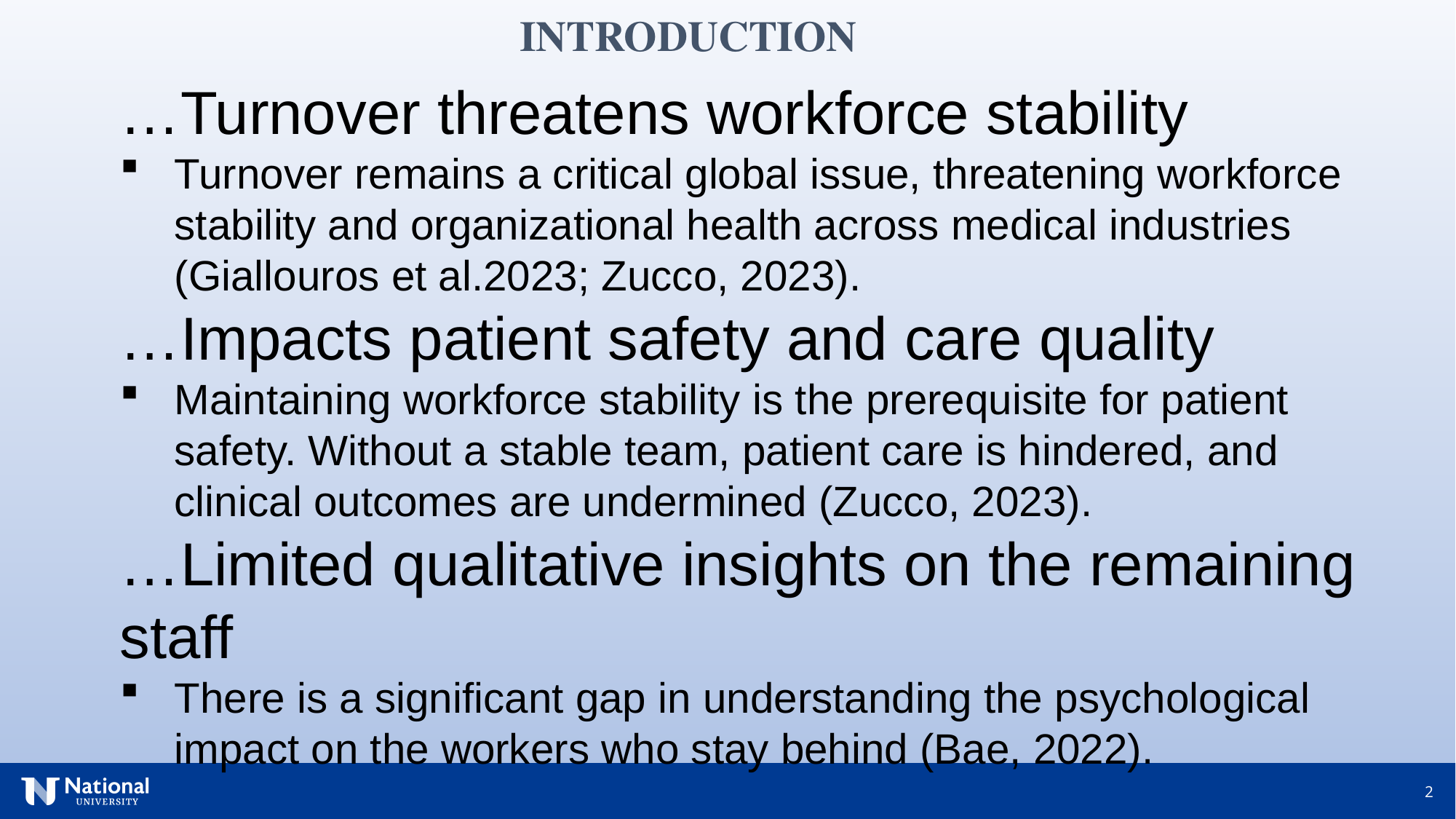

INTRODUCTION
…Turnover threatens workforce stability
Turnover remains a critical global issue, threatening workforce stability and organizational health across medical industries (Giallouros et al.2023; Zucco, 2023).
…Impacts patient safety and care quality
Maintaining workforce stability is the prerequisite for patient safety. Without a stable team, patient care is hindered, and clinical outcomes are undermined (Zucco, 2023).
…Limited qualitative insights on the remaining staff
There is a significant gap in understanding the psychological impact on the workers who stay behind (Bae, 2022).